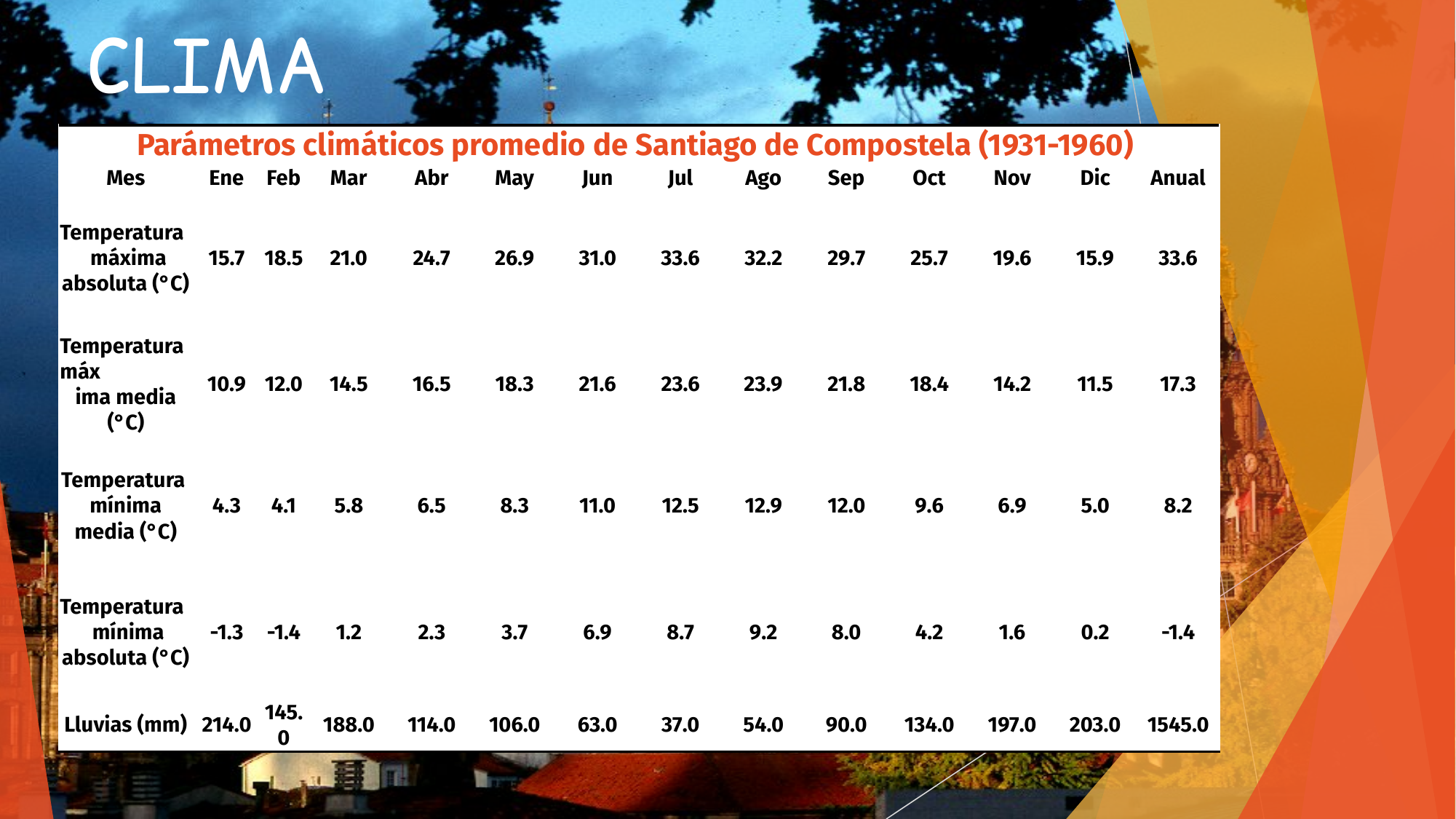

# CLIMA
| Parámetros climáticos promedio de Santiago de Compostela (1931-1960) |  |  |  |  |  |  |  |  |  |  |  |  |  |
| --- | --- | --- | --- | --- | --- | --- | --- | --- | --- | --- | --- | --- | --- |
| Mes | Ene | Feb | Mar | Abr | May | Jun | Jul | Ago | Sep | Oct | Nov | Dic | Anual |
| Temperatura máxima absoluta (°C) | 15.7 | 18.5 | 21.0 | 24.7 | 26.9 | 31.0 | 33.6 | 32.2 | 29.7 | 25.7 | 19.6 | 15.9 | 33.6 |
| Temperatura máx ima media (°C) | 10.9 | 12.0 | 14.5 | 16.5 | 18.3 | 21.6 | 23.6 | 23.9 | 21.8 | 18.4 | 14.2 | 11.5 | 17.3 |
| Temperatura mínima media (°C) | 4.3 | 4.1 | 5.8 | 6.5 | 8.3 | 11.0 | 12.5 | 12.9 | 12.0 | 9.6 | 6.9 | 5.0 | 8.2 |
| Temperatura mínima absoluta (°C) | -1.3 | -1.4 | 1.2 | 2.3 | 3.7 | 6.9 | 8.7 | 9.2 | 8.0 | 4.2 | 1.6 | 0.2 | -1.4 |
| Lluvias (mm) | 214.0 | 145.0 | 188.0 | 114.0 | 106.0 | 63.0 | 37.0 | 54.0 | 90.0 | 134.0 | 197.0 | 203.0 | 1545.0 |